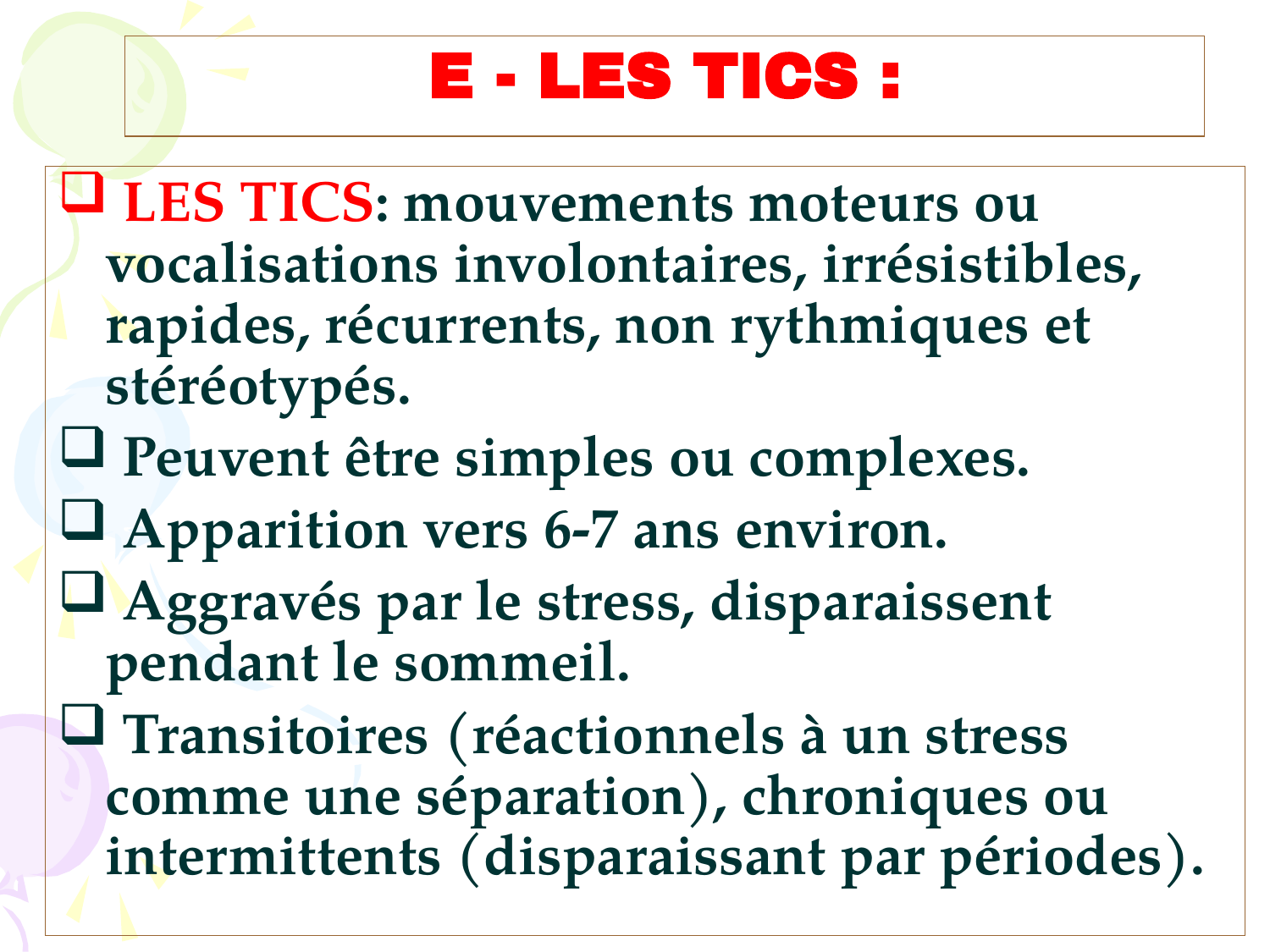

E - LES TICS :
 LES TICS: mouvements moteurs ou vocalisations involontaires, irrésistibles, rapides, récurrents, non rythmiques et stéréotypés.
 Peuvent être simples ou complexes.
 Apparition vers 6-7 ans environ.
 Aggravés par le stress, disparaissent pendant le sommeil.
 Transitoires (réactionnels à un stress comme une séparation), chroniques ou intermittents (disparaissant par périodes).